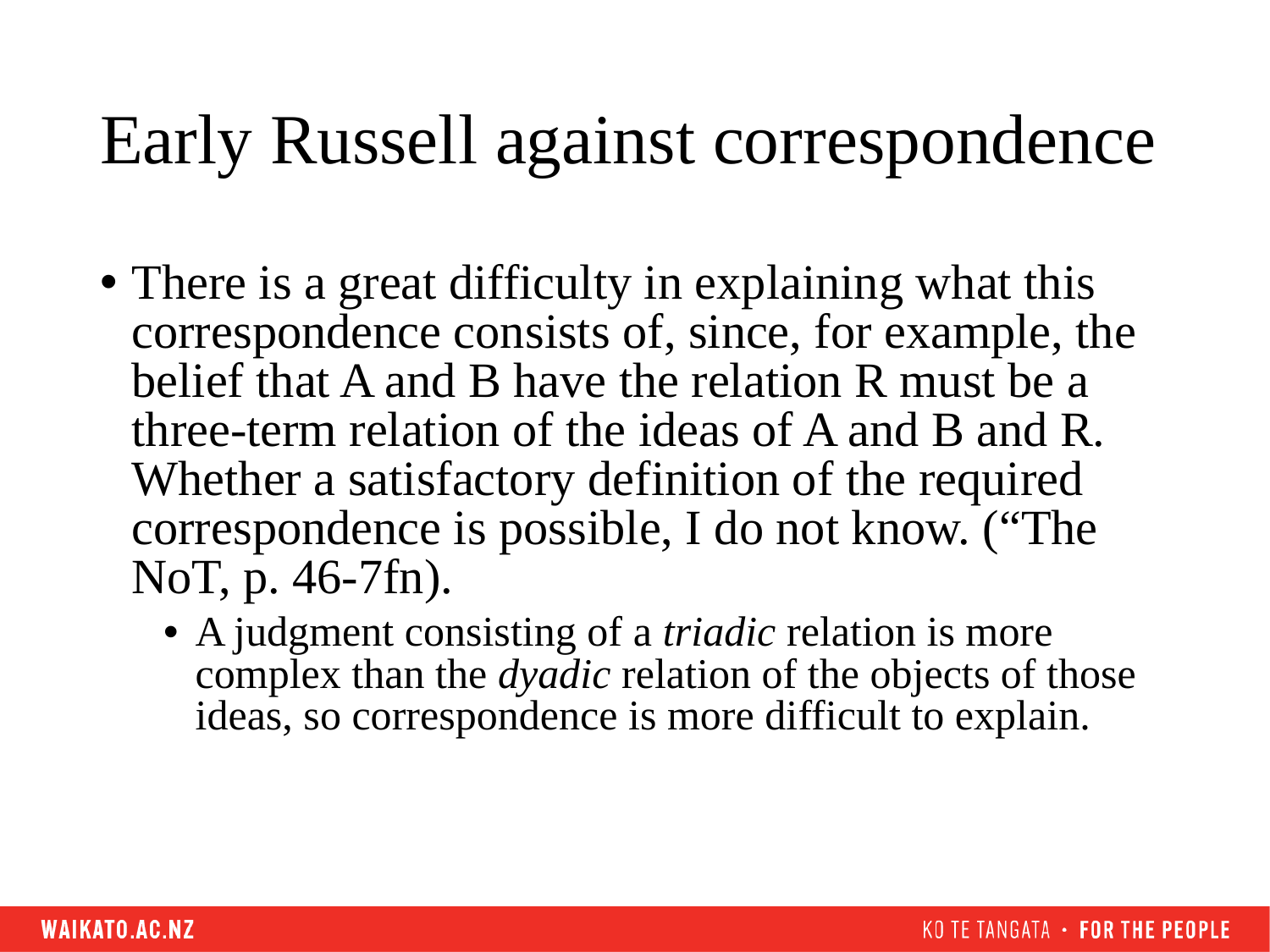

# Early Russell against correspondence
There is a great difficulty in explaining what this correspondence consists of, since, for example, the belief that A and B have the relation R must be a three-term relation of the ideas of A and B and R. Whether a satisfactory definition of the required correspondence is possible, I do not know. (“The NoT, p. 46-7fn).
A judgment consisting of a triadic relation is more complex than the dyadic relation of the objects of those ideas, so correspondence is more difficult to explain.